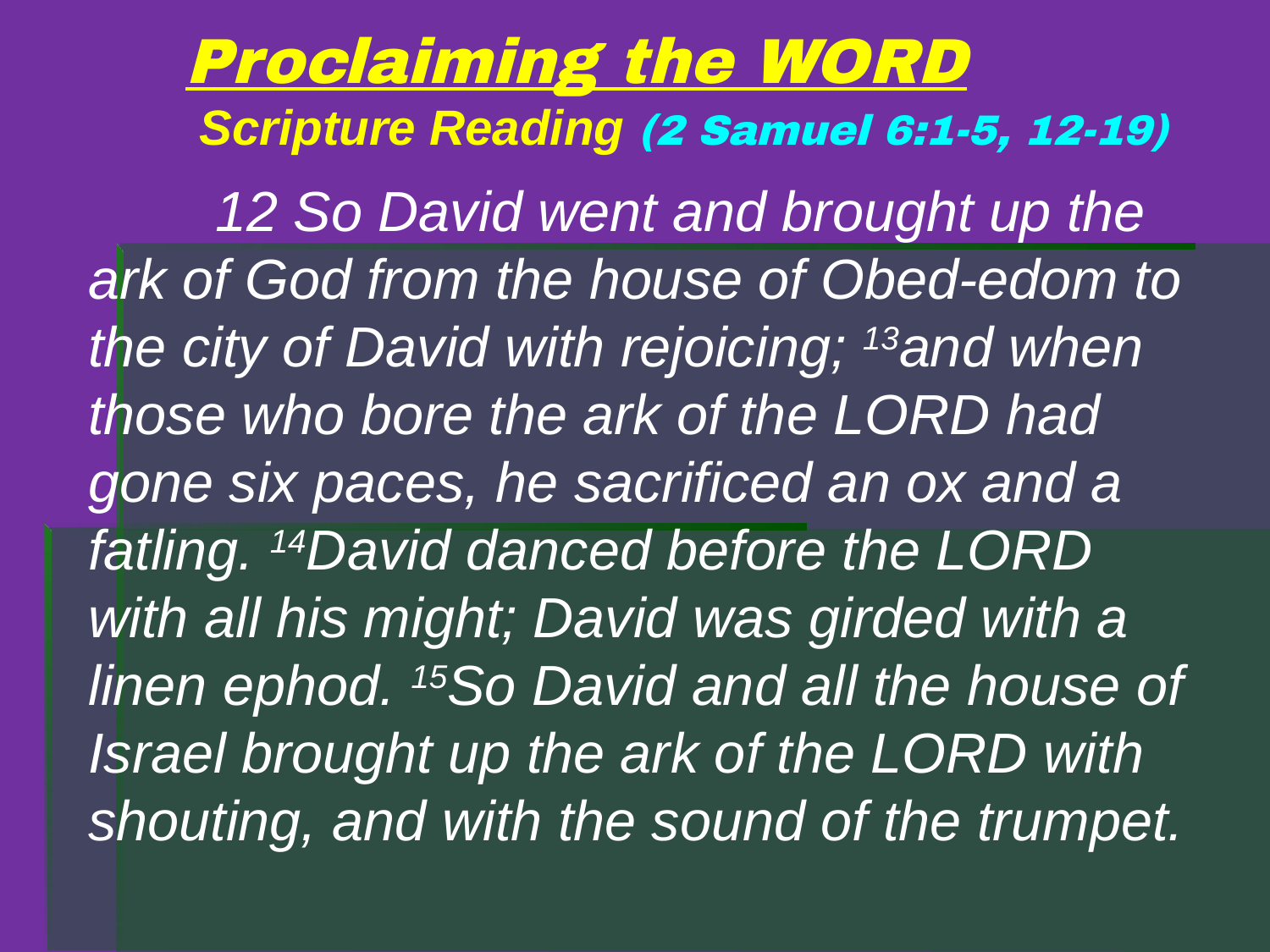

# Proclaiming the WORD Scripture Reading (2 Samuel 6:1-5, 12-19)
	12 So David went and brought up the ark of God from the house of Obed-edom to the city of David with rejoicing; 13and when those who bore the ark of the LORD had gone six paces, he sacrificed an ox and a fatling. 14David danced before the LORD with all his might; David was girded with a linen ephod. 15So David and all the house of Israel brought up the ark of the LORD with shouting, and with the sound of the trumpet.